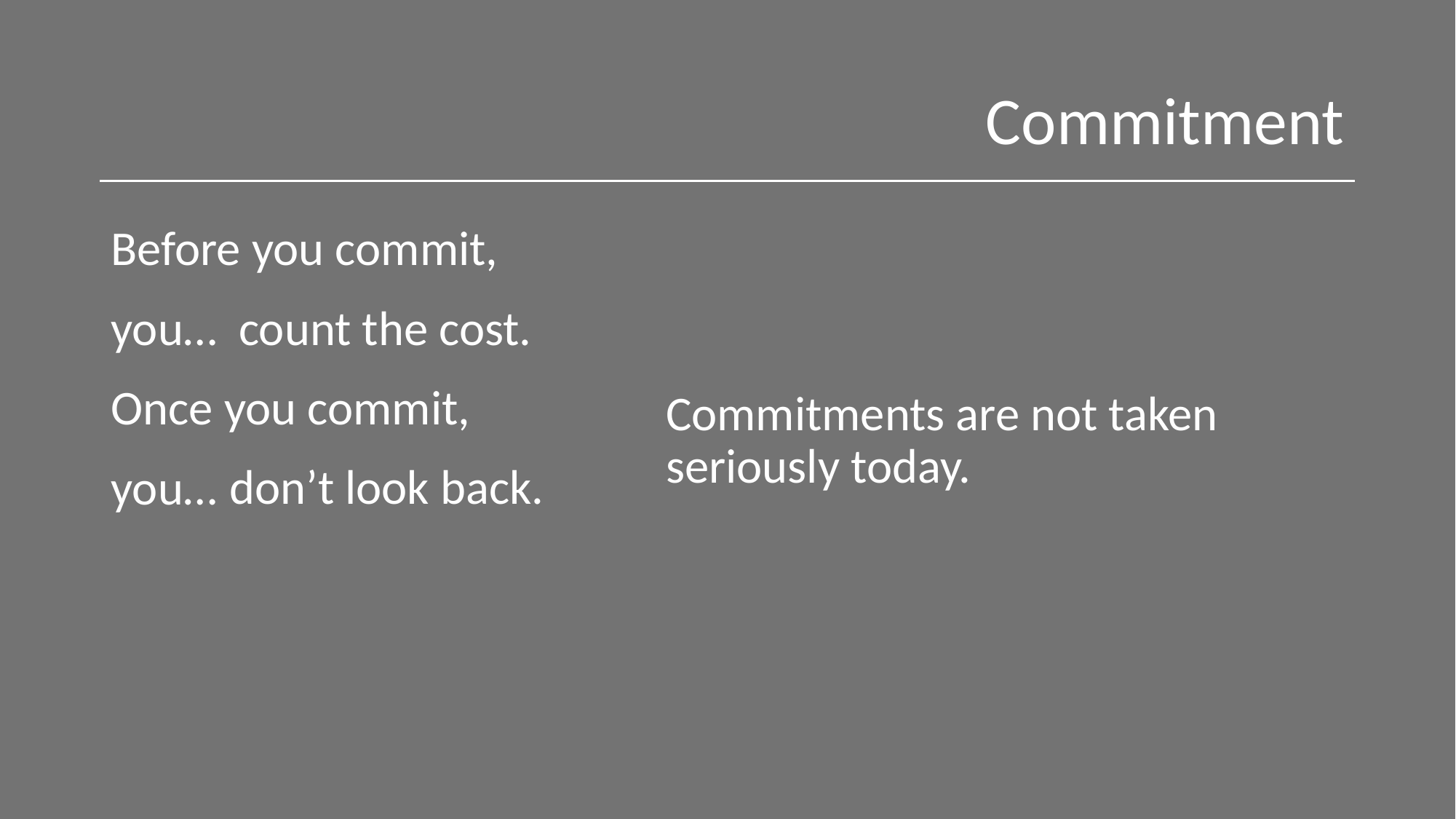

# Commitment
Before you commit,
you…  count the cost.
Once you commit,
you…

Commitments are not taken seriously today.
don’t look back.